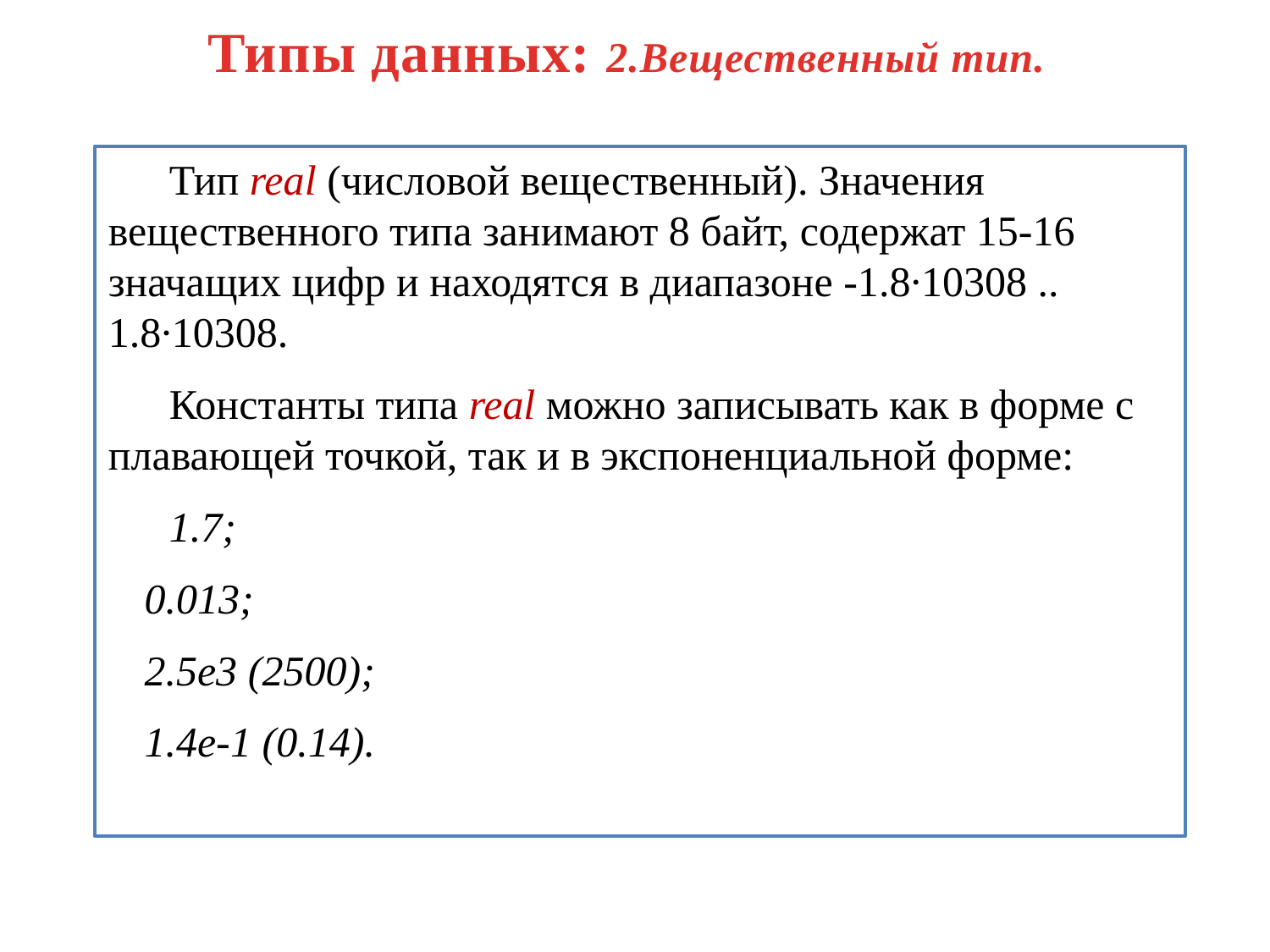

# Типы данных: 2.Вещественный тип.
Тип real (числовой вещественный). Значения вещественного типа занимают 8 байт, содержат 15-16 значащих цифр и находятся в диапазоне -1.8∙10308 .. 1.8∙10308.
Константы типа real можно записывать как в форме с плавающей точкой, так и в экспоненциальной форме:
1.7;
0.013;
2.5e3 (2500);
1.4e-1 (0.14).